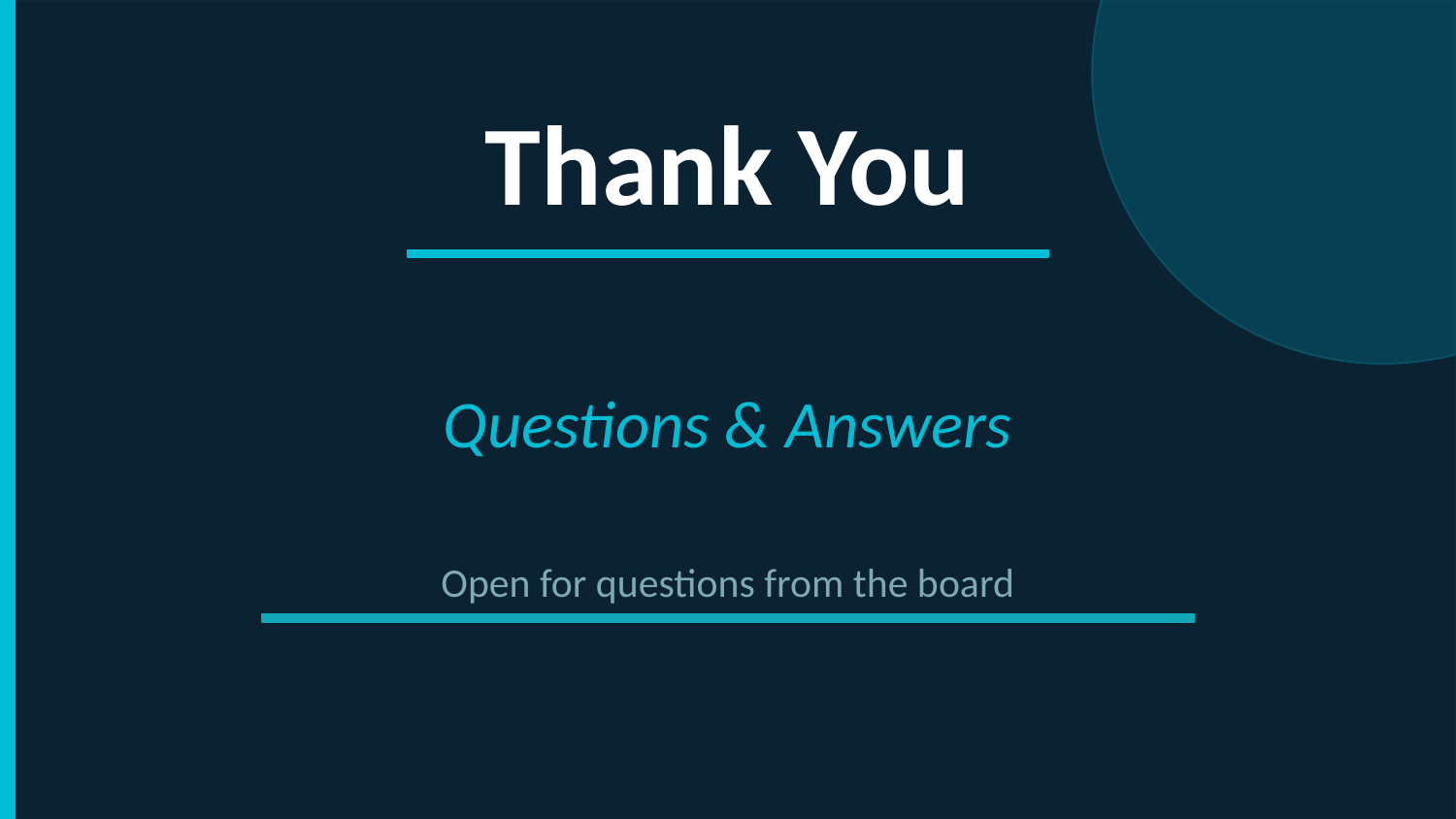

Thank You

Questions & Answers
Open for questions from the board